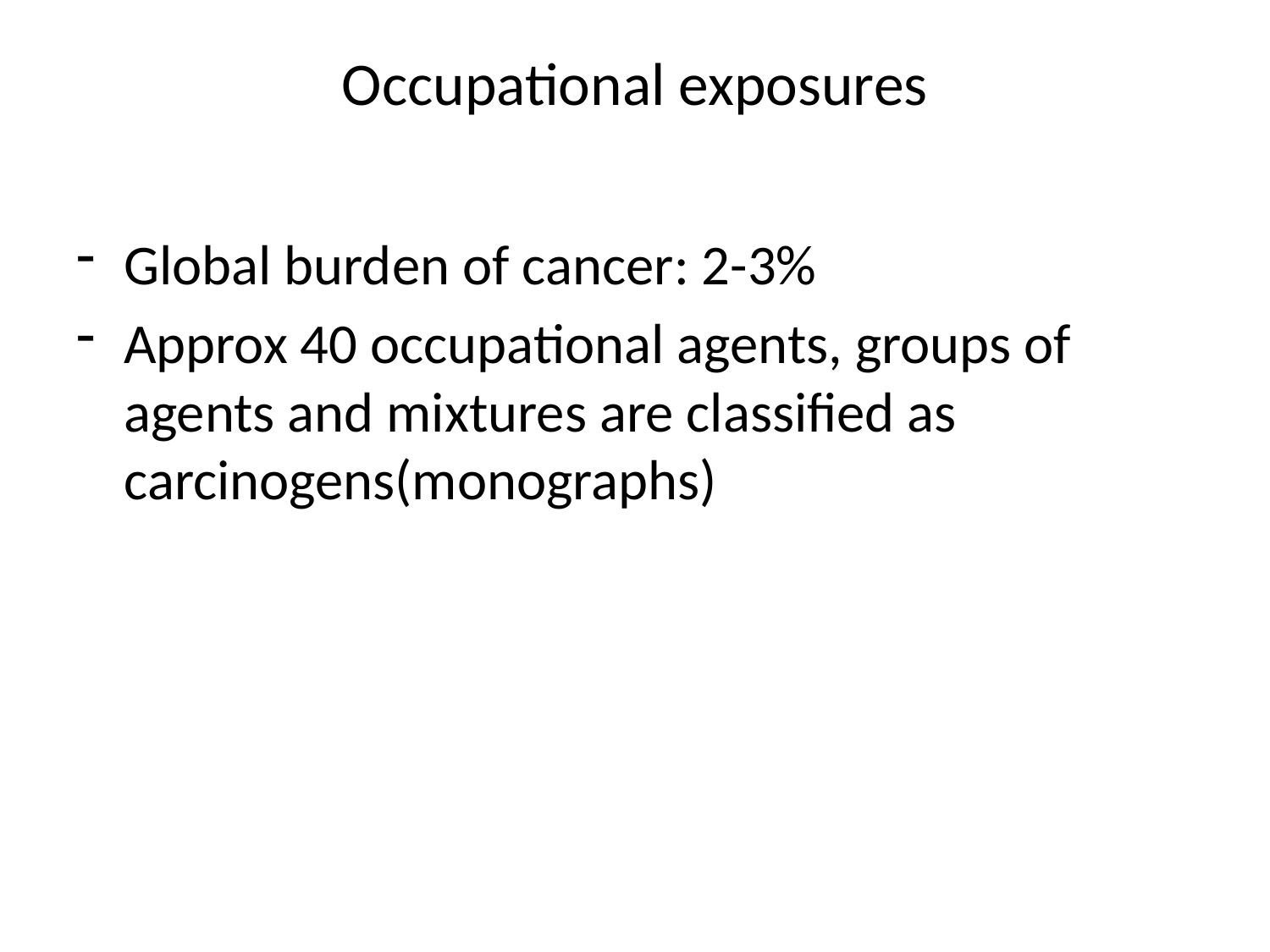

# Occupational exposures
Global burden of cancer: 2-3%
Approx 40 occupational agents, groups of agents and mixtures are classified as carcinogens(monographs)